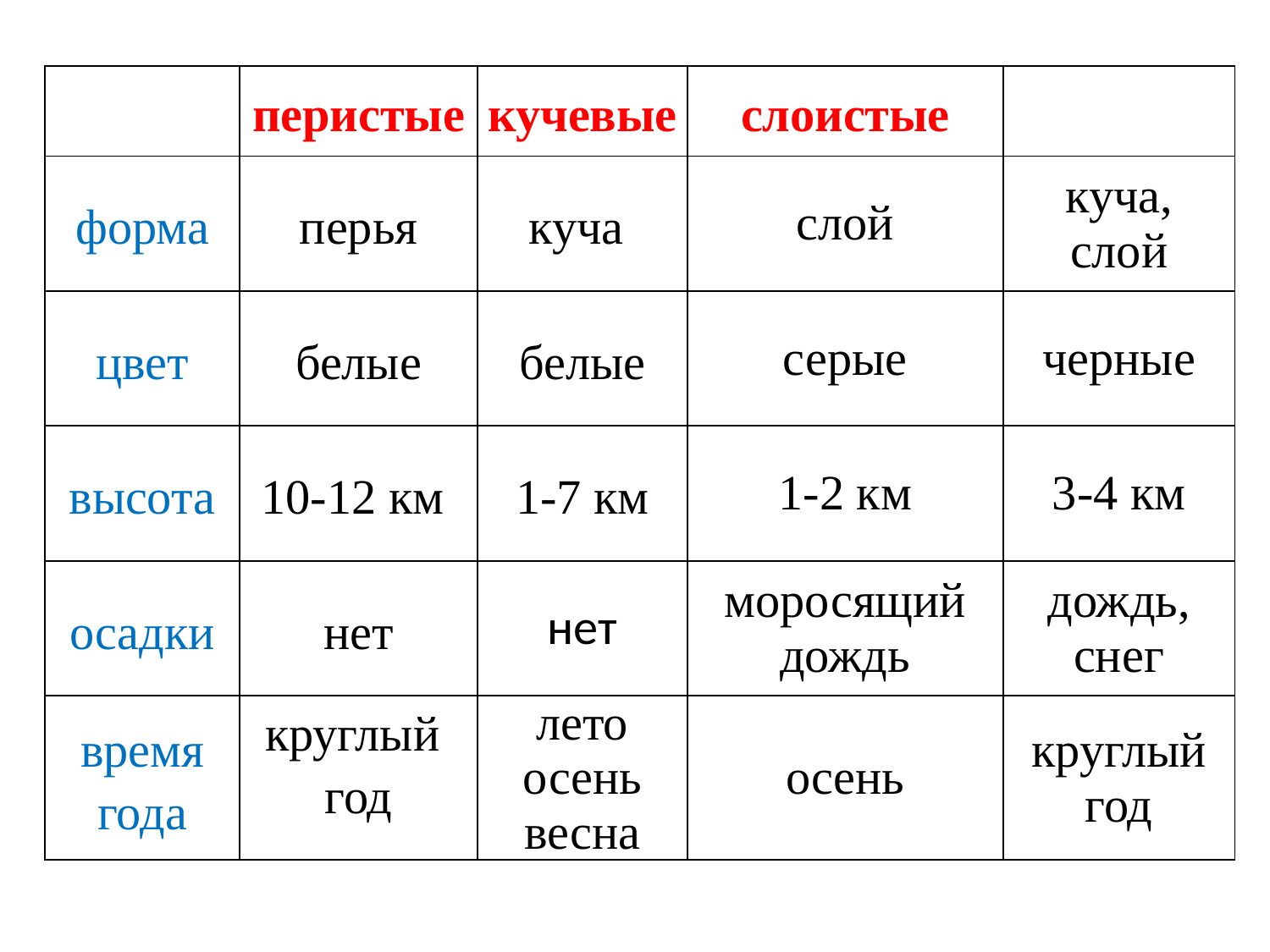

|  | перистые | кучевые | слоистые |  |
| --- | --- | --- | --- | --- |
| форма | перья | куча | слой | куча, слой |
| цвет | белые | белые | серые | черные |
| высота | 10-12 км | 1-7 км | 1-2 км | 3-4 км |
| осадки | нет | нет | моросящий дождь | дождь, снег |
| время года | круглый год | лето осень весна | осень | круглый год |